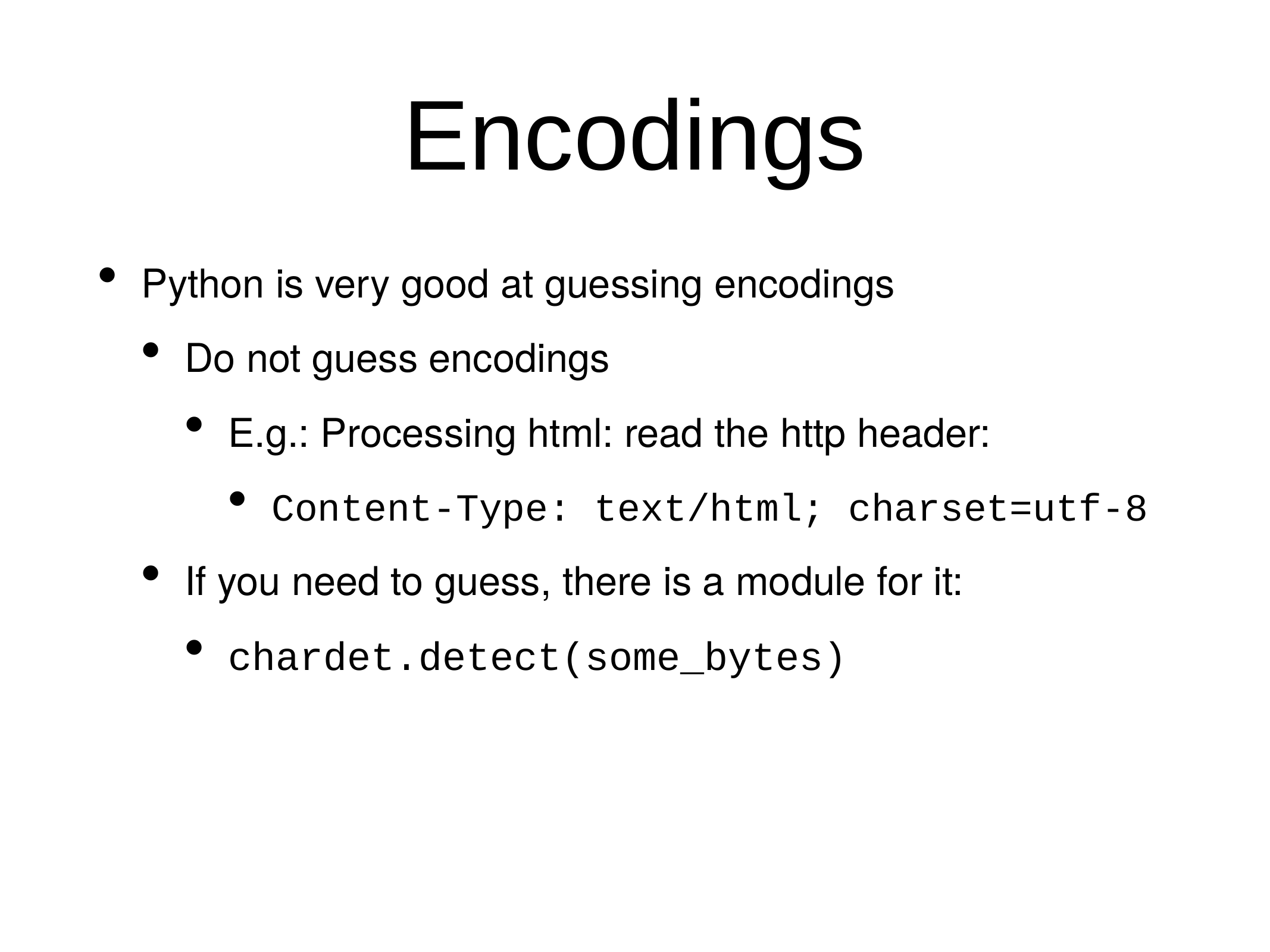

# Encodings
Python is very good at guessing encodings
Do not guess encodings
E.g.: Processing html: read the http header:
Content-Type: text/html; charset=utf-8
If you need to guess, there is a module for it:
chardet.detect(some_bytes)